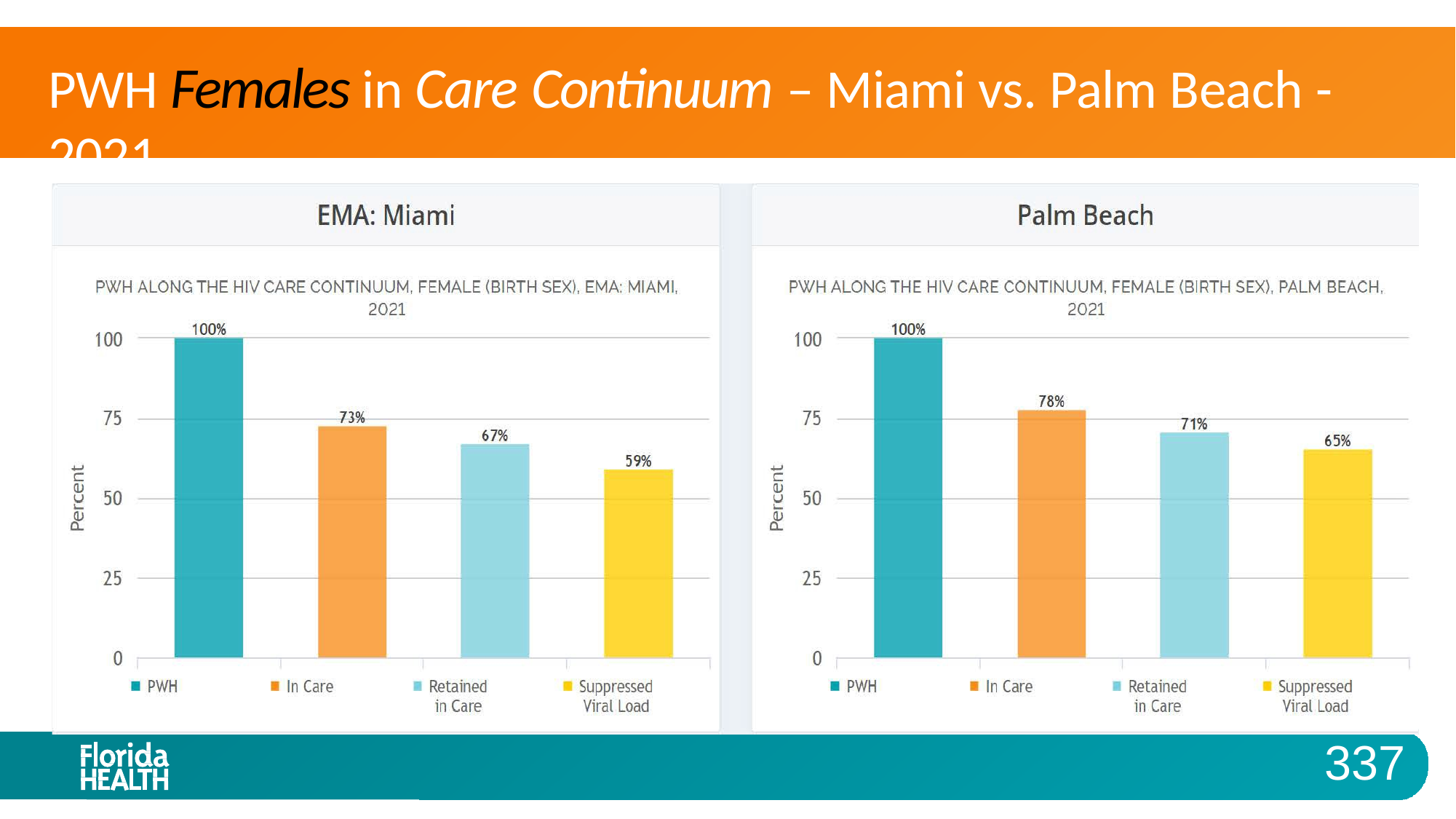

# PWH Females in Care Continuum – Miami vs. Palm Beach -2021

337